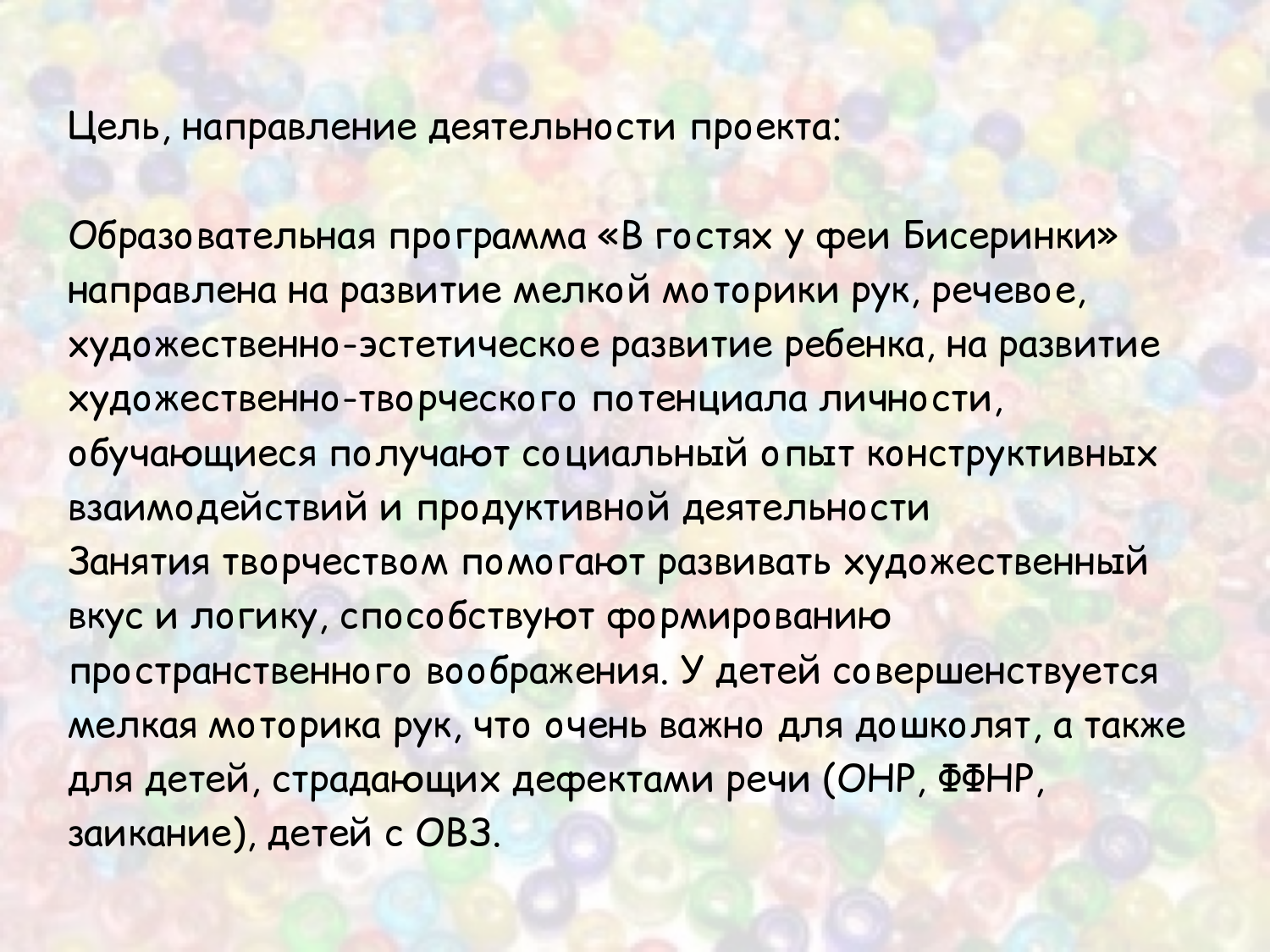

Цель, направление деятельности проекта:
Образовательная программа «В гостях у феи Бисеринки» направлена на развитие мелкой моторики рук, речевое, художественно-эстетическое развитие ребенка, на развитие художественно-творческого потенциала личности, обучающиеся получают социальный опыт конструктивных взаимодействий и продуктивной деятельности
Занятия творчеством помогают развивать художественный вкус и логику, способствуют формированию пространственного воображения. У детей совершенствуется мелкая моторика рук, что очень важно для дошколят, а также для детей, страдающих дефектами речи (ОНР, ФФНР, заикание), детей с ОВЗ.